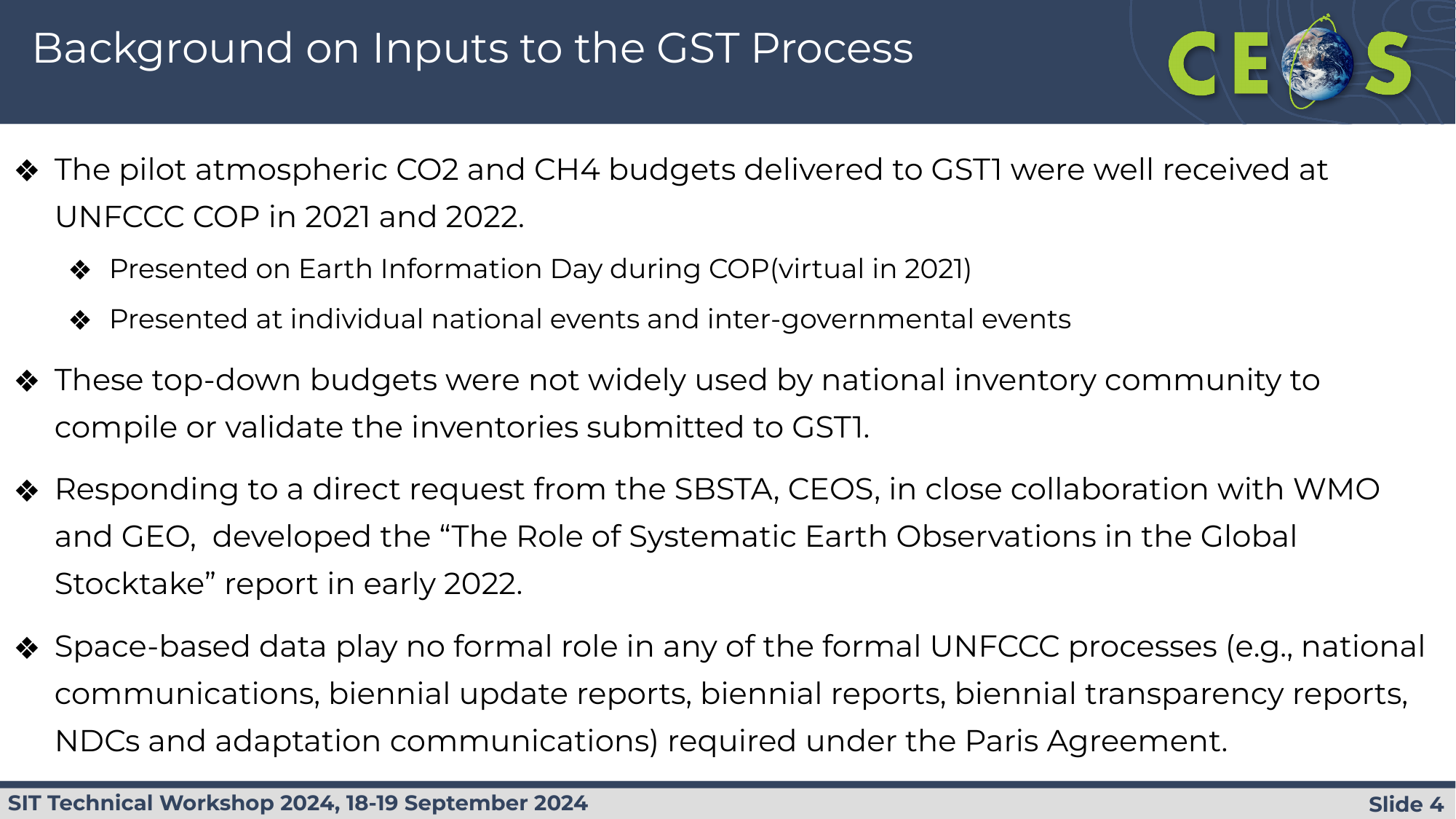

# Background on Inputs to the GST Process
The pilot atmospheric CO2 and CH4 budgets delivered to GST1 were well received at UNFCCC COP in 2021 and 2022.
Presented on Earth Information Day during COP(virtual in 2021)
Presented at individual national events and inter-governmental events
These top-down budgets were not widely used by national inventory community to compile or validate the inventories submitted to GST1.
Responding to a direct request from the SBSTA, CEOS, in close collaboration with WMO and GEO,  developed the “The Role of Systematic Earth Observations in the Global Stocktake” report in early 2022.
Space-based data play no formal role in any of the formal UNFCCC processes (e.g., national communications, biennial update reports, biennial reports, biennial transparency reports, NDCs and adaptation communications) required under the Paris Agreement.